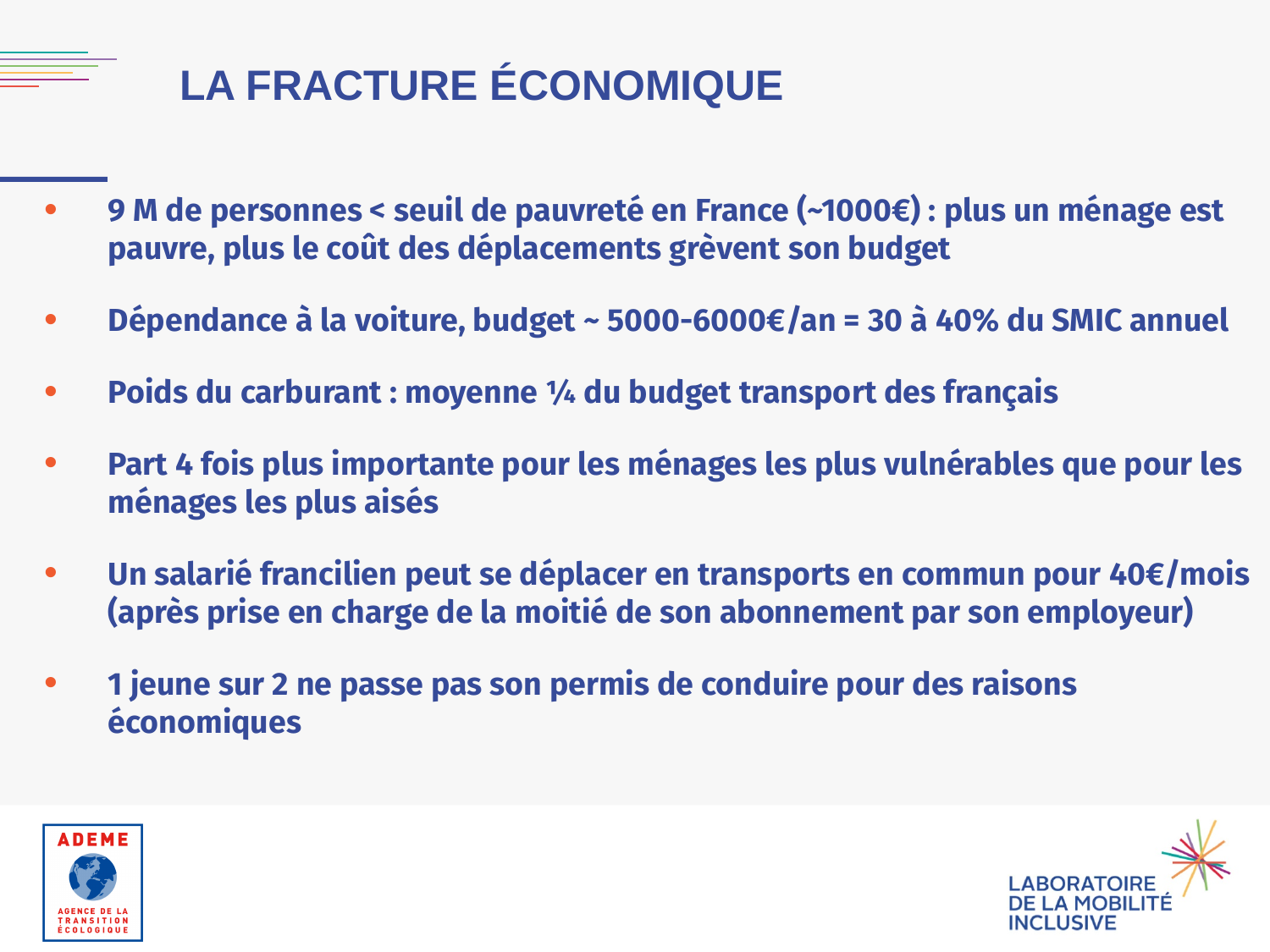

# La fracture économique
9 M de personnes < seuil de pauvreté en France (~1000€) : plus un ménage est pauvre, plus le coût des déplacements grèvent son budget

Dépendance à la voiture, budget ~ 5000-6000€/an = 30 à 40% du SMIC annuel

Poids du carburant : moyenne ¼ du budget transport des français

Part 4 fois plus importante pour les ménages les plus vulnérables que pour les ménages les plus aisés

Un salarié francilien peut se déplacer en transports en commun pour 40€/mois (après prise en charge de la moitié de son abonnement par son employeur)

1 jeune sur 2 ne passe pas son permis de conduire pour des raisons économiques